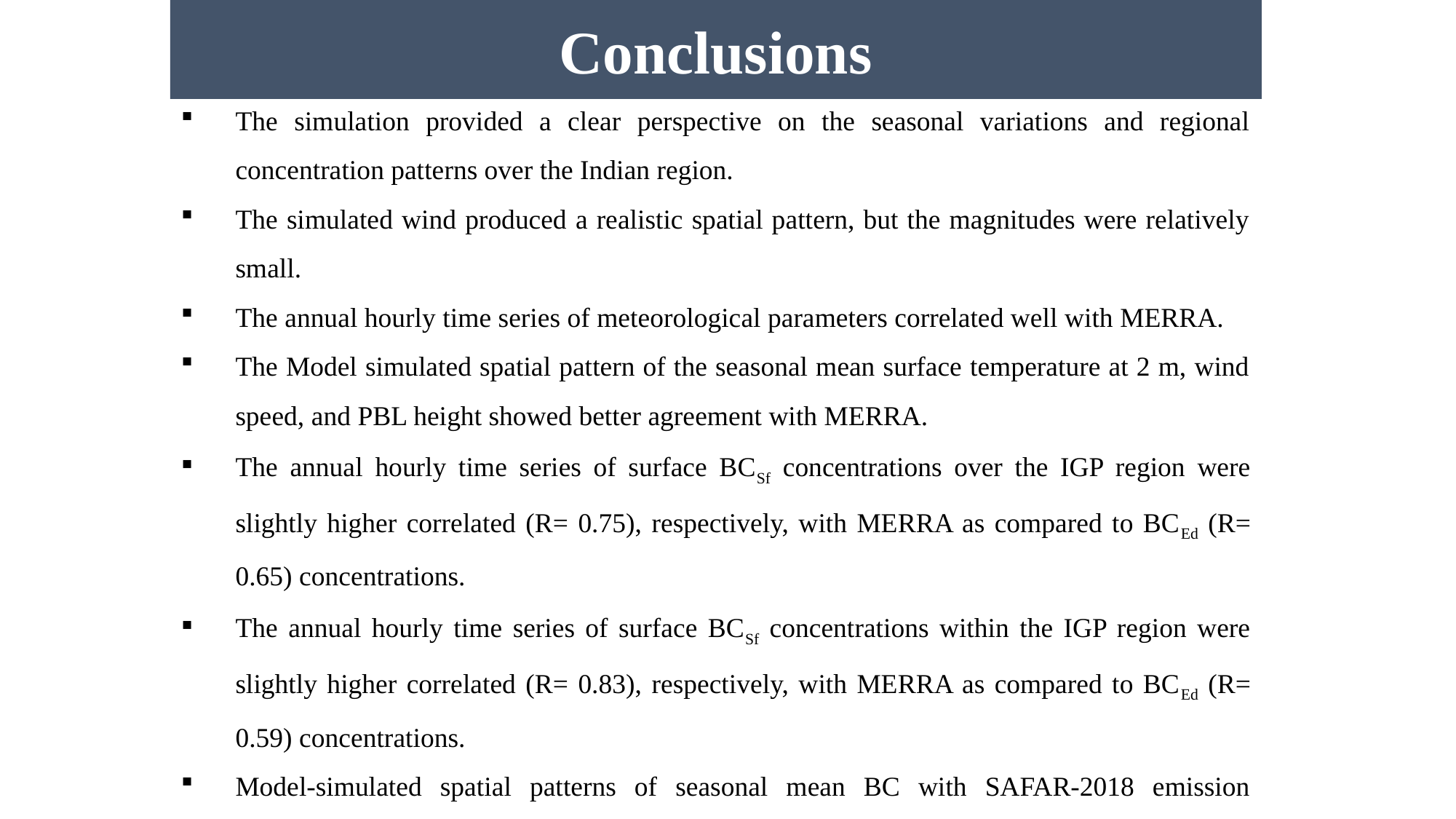

Conclusions
The simulation provided a clear perspective on the seasonal variations and regional concentration patterns over the Indian region.
The simulated wind produced a realistic spatial pattern, but the magnitudes were relatively small.
The annual hourly time series of meteorological parameters correlated well with MERRA.
The Model simulated spatial pattern of the seasonal mean surface temperature at 2 m, wind speed, and PBL height showed better agreement with MERRA.
The annual hourly time series of surface BCSf concentrations over the IGP region were slightly higher correlated (R= 0.75), respectively, with MERRA as compared to BCEd (R= 0.65) concentrations.
The annual hourly time series of surface BCSf concentrations within the IGP region were slightly higher correlated (R= 0.83), respectively, with MERRA as compared to BCEd (R= 0.59) concentrations.
Model-simulated spatial patterns of seasonal mean BC with SAFAR-2018 emission inventory and MERRA have a greater agreement than EDGAR emission inventory.